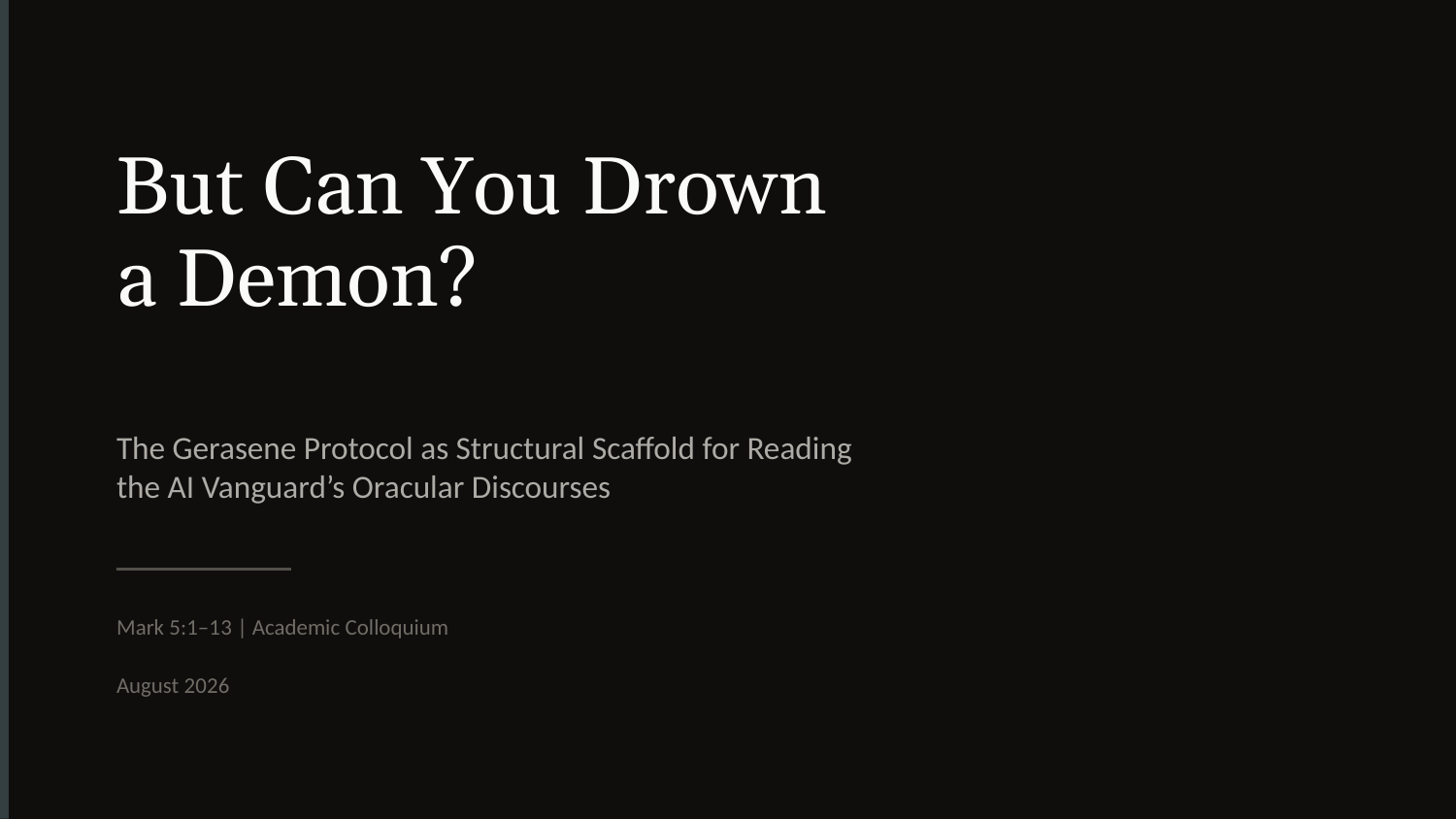

But Can You Drown
a Demon?
The Gerasene Protocol as Structural Scaffold for Reading
the AI Vanguard’s Oracular Discourses

Mark 5:1–13 | Academic Colloquium
August 2026